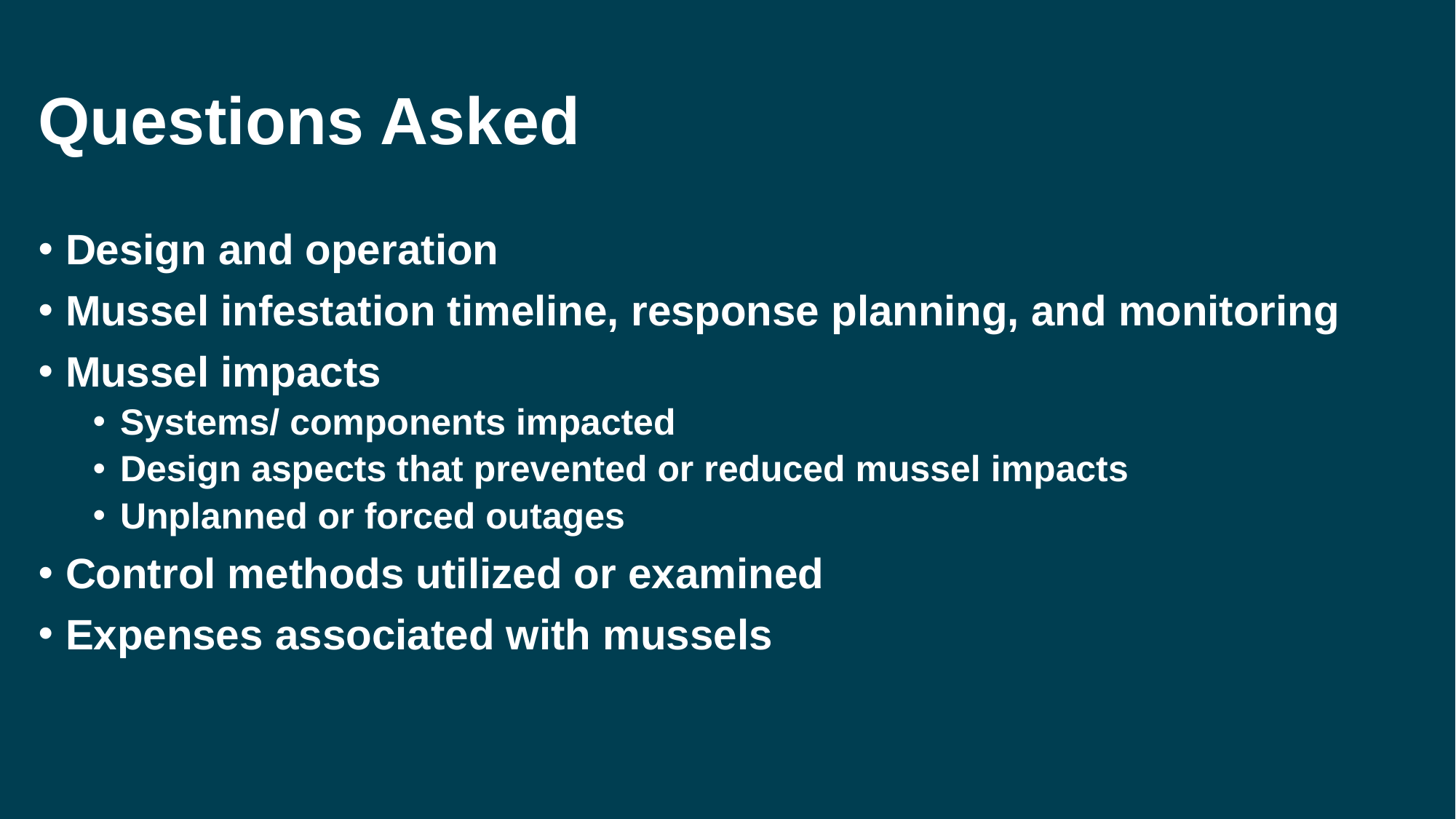

# Questions Asked
Design and operation
Mussel infestation timeline, response planning, and monitoring
Mussel impacts
Systems/ components impacted
Design aspects that prevented or reduced mussel impacts
Unplanned or forced outages
Control methods utilized or examined
Expenses associated with mussels